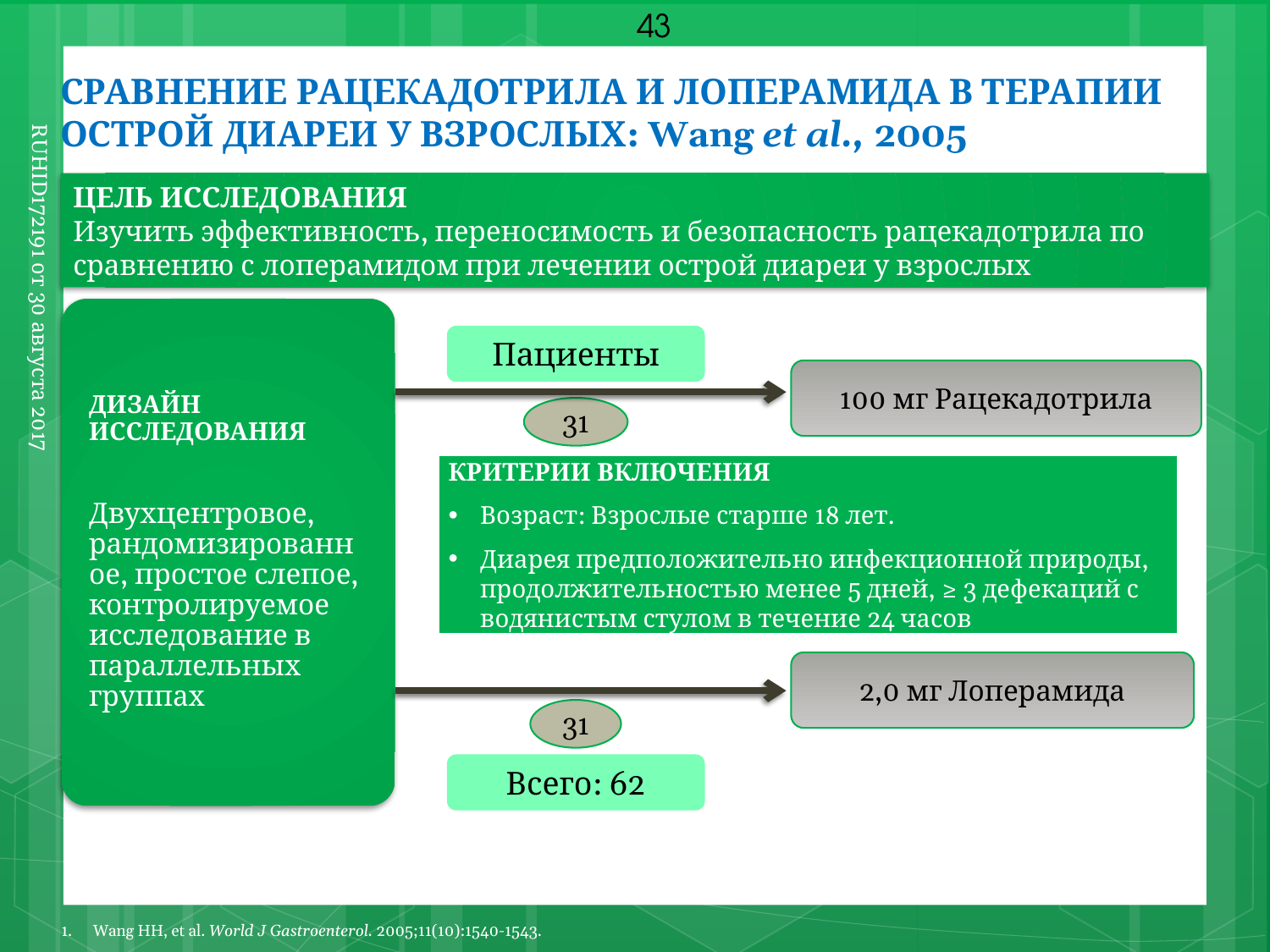

43
СРАВНЕНИЕ РАЦЕКАДОТРИЛА И ЛОПЕРАМИДА В ТЕРАПИИ ОСТРОЙ ДИАРЕИ У ВЗРОСЛЫХ: Wang et al., 2005
ЦЕЛЬ ИССЛЕДОВАНИЯ
Изучить эффективность, переносимость и безопасность рацекадотрила по сравнению с лоперамидом при лечении острой диареи у взрослых
ДИЗАЙН ИССЛЕДОВАНИЯ

Двухцентровое, рандомизированное, простое слепое, контролируемое исследование в параллельных группах
Пациенты
100 мг Рацекадотрила
31
RUHID172191 от 30 августа 2017
КРИТЕРИИ ВКЛЮЧЕНИЯ
Возраст: Взрослые старше 18 лет.
Диарея предположительно инфекционной природы, продолжительностью менее 5 дней, ≥ 3 дефекаций с водянистым стулом в течение 24 часов
2,0 мг Лоперамида
31
Всего: 62
1.	Wang HH, et al. World J Gastroenterol. 2005;11(10):1540-1543.